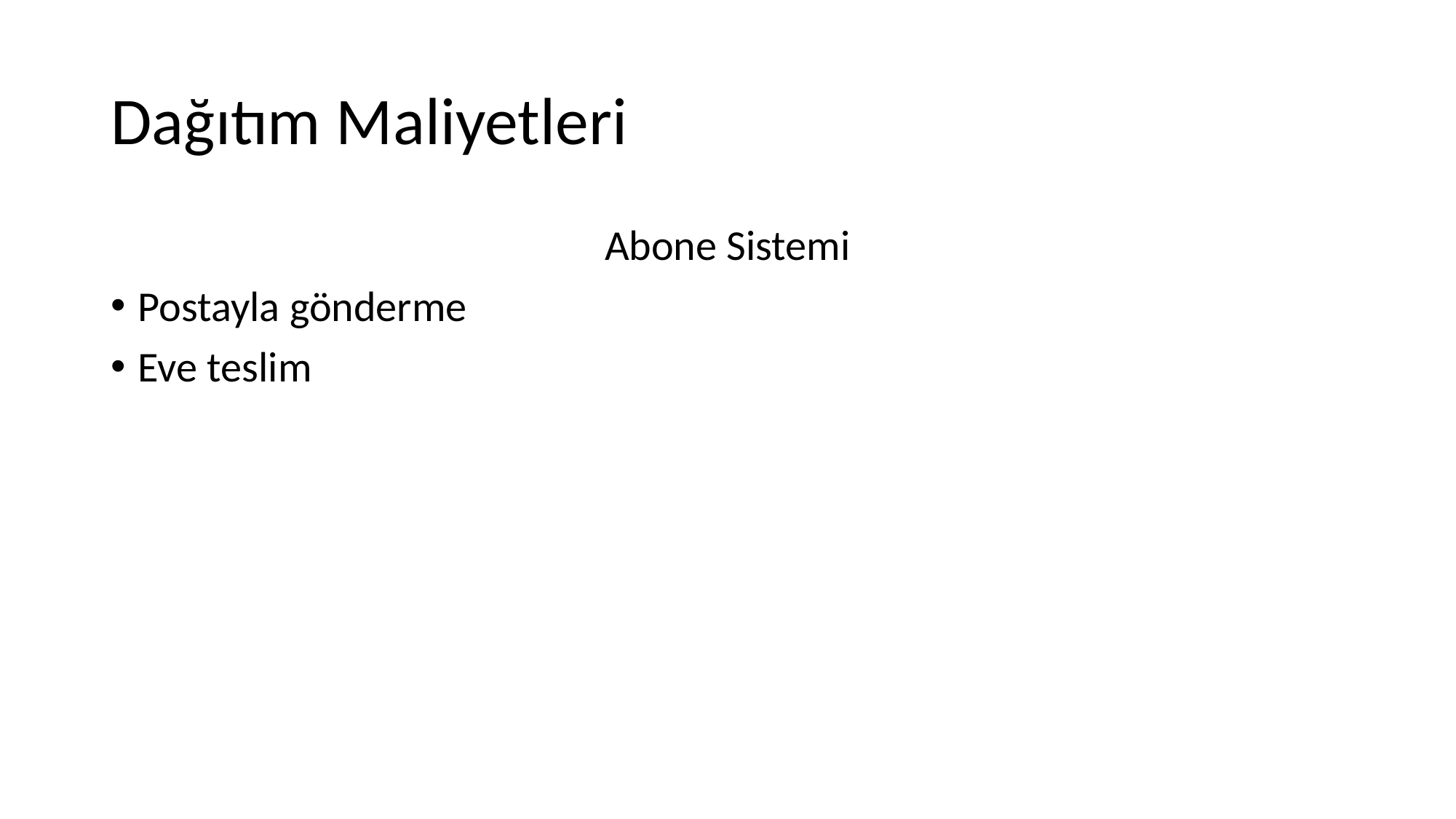

# Dağıtım Maliyetleri
Abone Sistemi
Postayla gönderme
Eve teslim